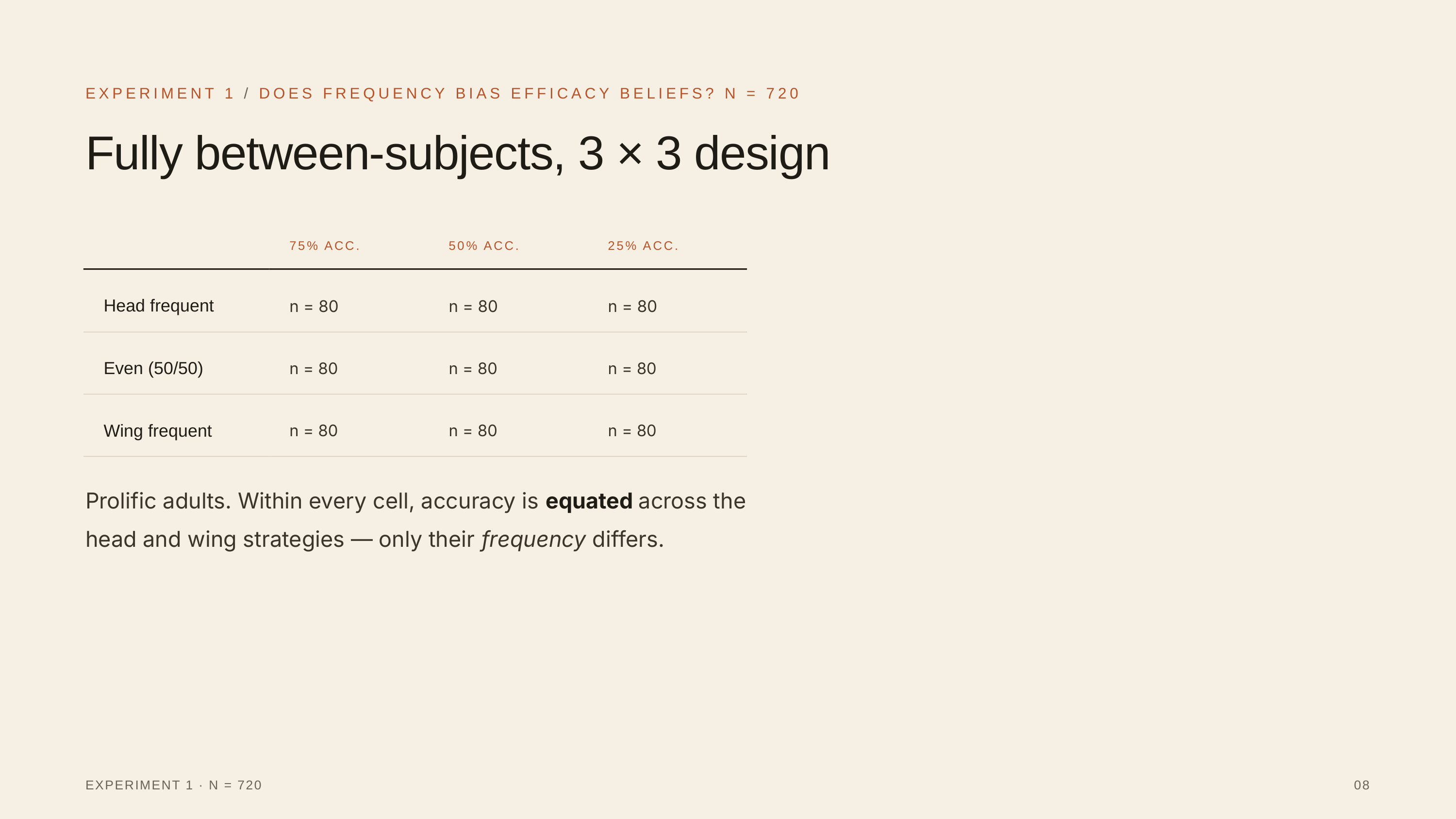

EXPERIMENT 1 / DOES FREQUENCY BIAS EFFICACY BELIEFS? N = 720
Fully between-subjects, 3 × 3 design
75% ACC.
50% ACC.
25% ACC.

Head frequent
n = 80
n = 80
n = 80

Even (50/50)
n = 80
n = 80
n = 80

Wing frequent
n = 80
n = 80
n = 80

Prolific adults. Within every cell, accuracy is equated across the head and wing strategies — only their frequency differs.
EXPERIMENT 1 · N = 720
08